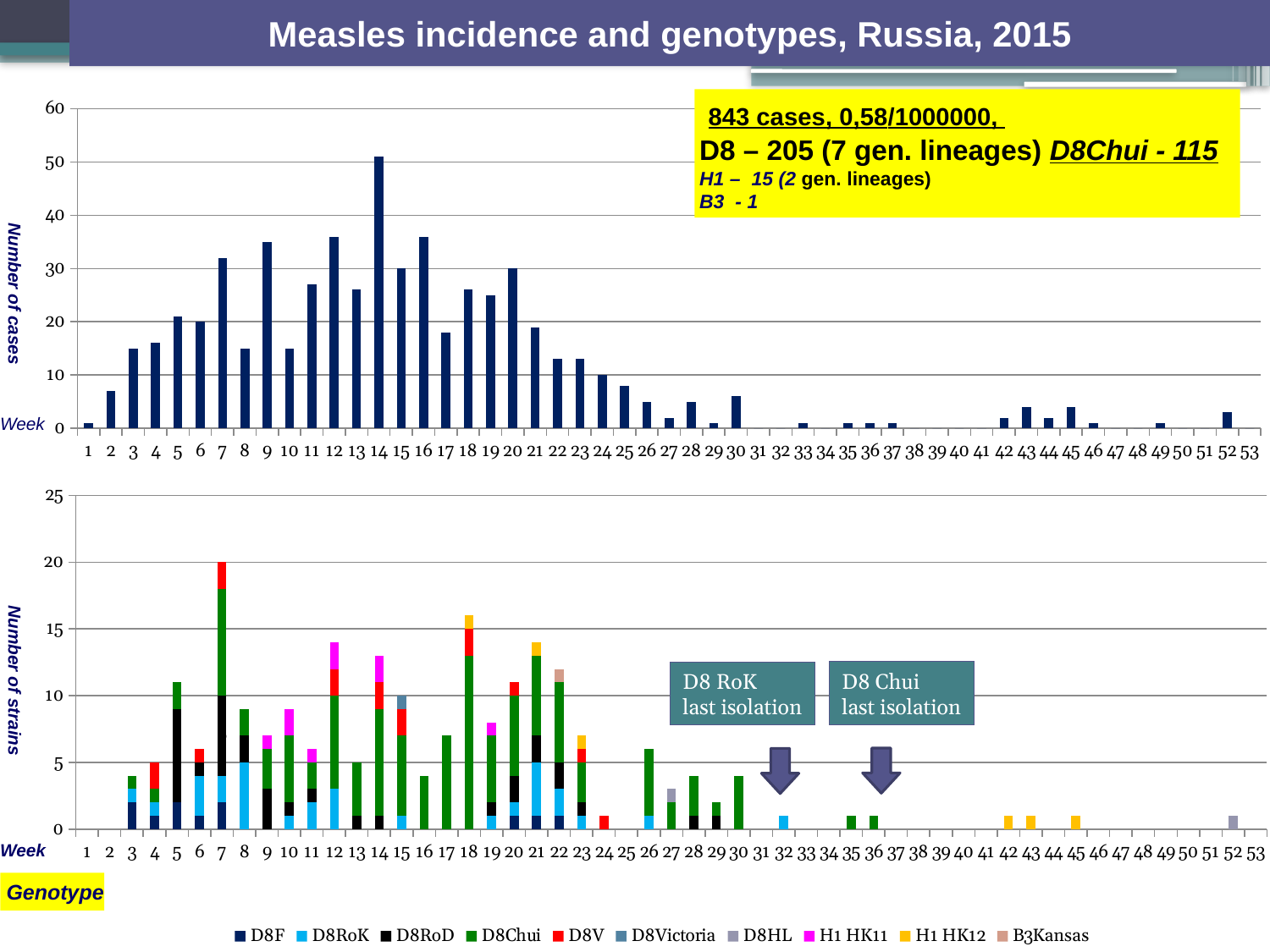

Measles incidence and genotypes, Russia, 2015

### Chart

| Category |  |
|---|---|
 843 cases, 0,58/1000000,
D8 – 205 (7 gen. lineages) D8Chui - 115
H1 –  15 (2 gen. lineages)
B3  - 1
Number of cases
Week

### Chart

| Category | D8F | D8RoK | D8RoD | D8Chui | D8V | D8Victoria | D8HL | H1 HK11 | H1 HK12 | B3Kansas |
|---|---|---|---|---|---|---|---|---|---|---|
| 1 | None | None | None | None | None | None | None | None | None | None |
| 2 | None | None | None | None | None | None | None | None | None | None |
| 3 | 2.0 | 1.0 | None | 1.0 | None | None | None | None | None | None |
| 4 | 1.0 | 1.0 | None | 1.0 | 2.0 | None | None | None | None | None |
| 5 | 2.0 | None | 7.0 | 2.0 | None | None | None | None | None | None |
| 6 | 1.0 | 3.0 | 1.0 | None | 1.0 | None | None | None | None | None |
| 7 | 2.0 | 2.0 | 6.0 | 8.0 | 2.0 | None | None | None | None | None |
| 8 | None | 5.0 | 2.0 | 2.0 | None | None | None | None | None | None |
| 9 | None | None | 3.0 | 3.0 | None | None | None | 1.0 | None | None |
| 10 | None | 1.0 | 1.0 | 5.0 | None | None | None | 2.0 | None | None |
| 11 | None | 2.0 | 1.0 | 2.0 | None | None | None | 1.0 | None | None |
| 12 | None | 3.0 | None | 7.0 | 2.0 | None | None | 2.0 | None | None |
| 13 | None | None | 1.0 | 4.0 | None | None | None | None | None | None |
| 14 | None | None | 1.0 | 8.0 | 2.0 | None | None | 2.0 | None | None |
| 15 | None | 1.0 | None | 6.0 | 2.0 | 1.0 | None | None | None | None |
| 16 | None | None | None | 4.0 | None | None | None | None | None | None |
| 17 | None | None | None | 7.0 | None | None | None | None | None | None |
| 18 | None | None | None | 13.0 | 2.0 | None | None | None | 1.0 | None |
| 19 | None | 1.0 | 1.0 | 5.0 | None | None | None | 1.0 | None | None |
| 20 | 1.0 | 1.0 | 2.0 | 6.0 | 1.0 | None | None | None | None | None |
| 21 | 1.0 | 4.0 | 2.0 | 6.0 | None | None | None | None | 1.0 | None |
| 22 | 1.0 | 2.0 | 2.0 | 6.0 | None | None | None | None | None | 1.0 |
| 23 | None | 1.0 | 1.0 | 3.0 | 1.0 | None | None | None | 1.0 | None |
| 24 | None | None | None | None | 1.0 | None | None | None | None | None |
| 25 | None | None | None | None | None | None | None | None | None | None |
| 26 | None | 1.0 | None | 5.0 | None | None | None | None | None | None |
| 27 | None | None | None | 2.0 | None | None | 1.0 | None | None | None |
| 28 | None | None | 1.0 | 3.0 | None | None | None | None | None | None |
| 29 | None | None | 1.0 | 1.0 | None | None | None | None | None | None |
| 30 | None | None | None | 4.0 | None | None | None | None | None | None |
| 31 | None | None | None | None | None | None | None | None | None | None |
| 32 | None | 1.0 | None | None | None | None | None | None | None | None |
| 33 | None | None | None | None | None | None | None | None | None | None |
| 34 | None | None | None | None | None | None | None | None | None | None |
| 35 | None | None | None | 1.0 | None | None | None | None | None | None |
| 36 | None | None | None | 1.0 | None | None | None | None | None | None |
| 37 | None | None | None | None | None | None | None | None | None | None |
| 38 | None | None | None | None | None | None | None | None | None | None |
| 39 | None | None | None | None | None | None | None | None | None | None |
| 40 | None | None | None | None | None | None | None | None | None | None |
| 41 | None | None | None | None | None | None | None | None | None | None |
| 42 | None | None | None | None | None | None | None | None | 1.0 | None |
| 43 | None | None | None | None | None | None | None | None | 1.0 | None |
| 44 | None | None | None | None | None | None | None | None | None | None |
| 45 | None | None | None | None | None | None | None | None | 1.0 | None |
| 46 | None | None | None | None | None | None | None | None | None | None |
| 47 | None | None | None | None | None | None | None | None | None | None |
| 48 | None | None | None | None | None | None | None | None | None | None |
| 49 | None | None | None | None | None | None | None | None | None | None |
| 50 | None | None | None | None | None | None | None | None | None | None |
| 51 | None | None | None | None | None | None | None | None | None | None |
| 52 | None | None | None | None | None | None | 1.0 | None | None | None |
| 53 | None | None | None | None | None | None | None | None | None | None |
D8 Chui
last isolation
D8 RoK
last isolation
Number of strains

Week
 Genotype